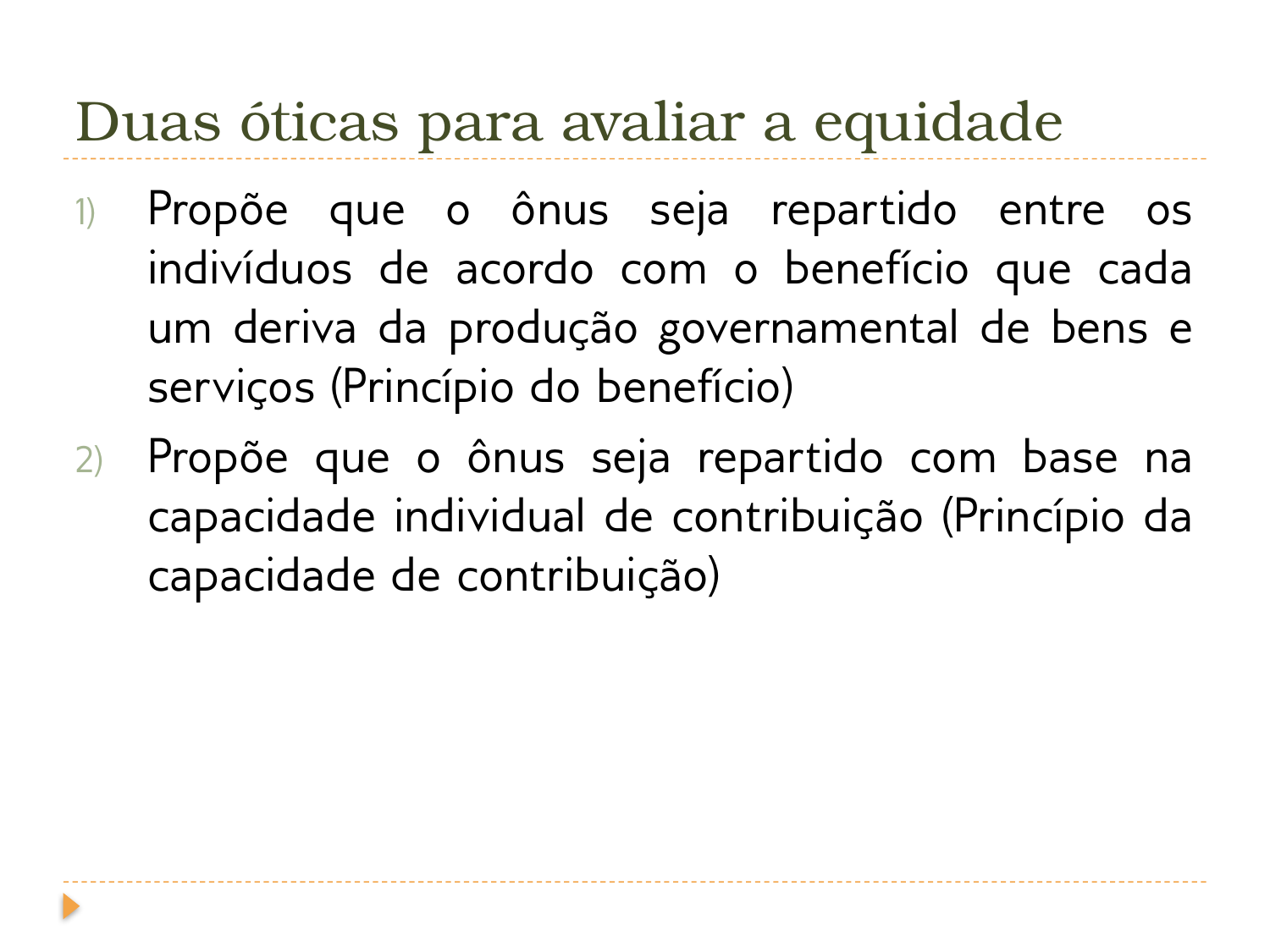

# Duas óticas para avaliar a equidade
Propõe que o ônus seja repartido entre os indivíduos de acordo com o benefício que cada um deriva da produção governamental de bens e serviços (Princípio do benefício)
Propõe que o ônus seja repartido com base na capacidade individual de contribuição (Princípio da capacidade de contribuição)